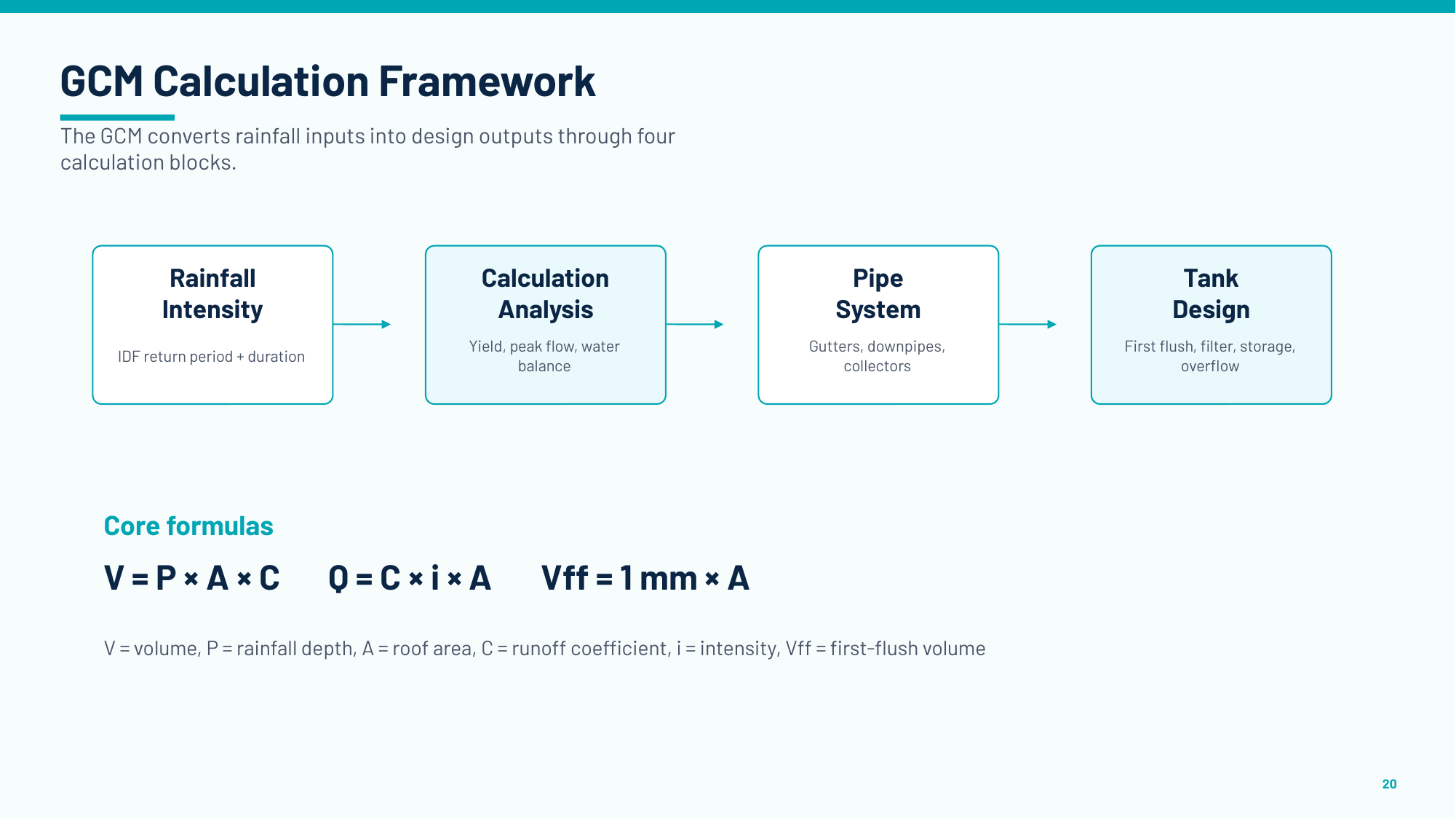

GCM Calculation Framework

The GCM converts rainfall inputs into design outputs through four calculation blocks.

Rainfall
Intensity
Calculation
Analysis
Pipe
System
Tank
Design

IDF return period + duration
Yield, peak flow, water balance
Gutters, downpipes, collectors
First flush, filter, storage, overflow
Core formulas
V = P × A × C       Q = C × i × A       Vff = 1 mm × A
V = volume, P = rainfall depth, A = roof area, C = runoff coefficient, i = intensity, Vff = first-flush volume
20